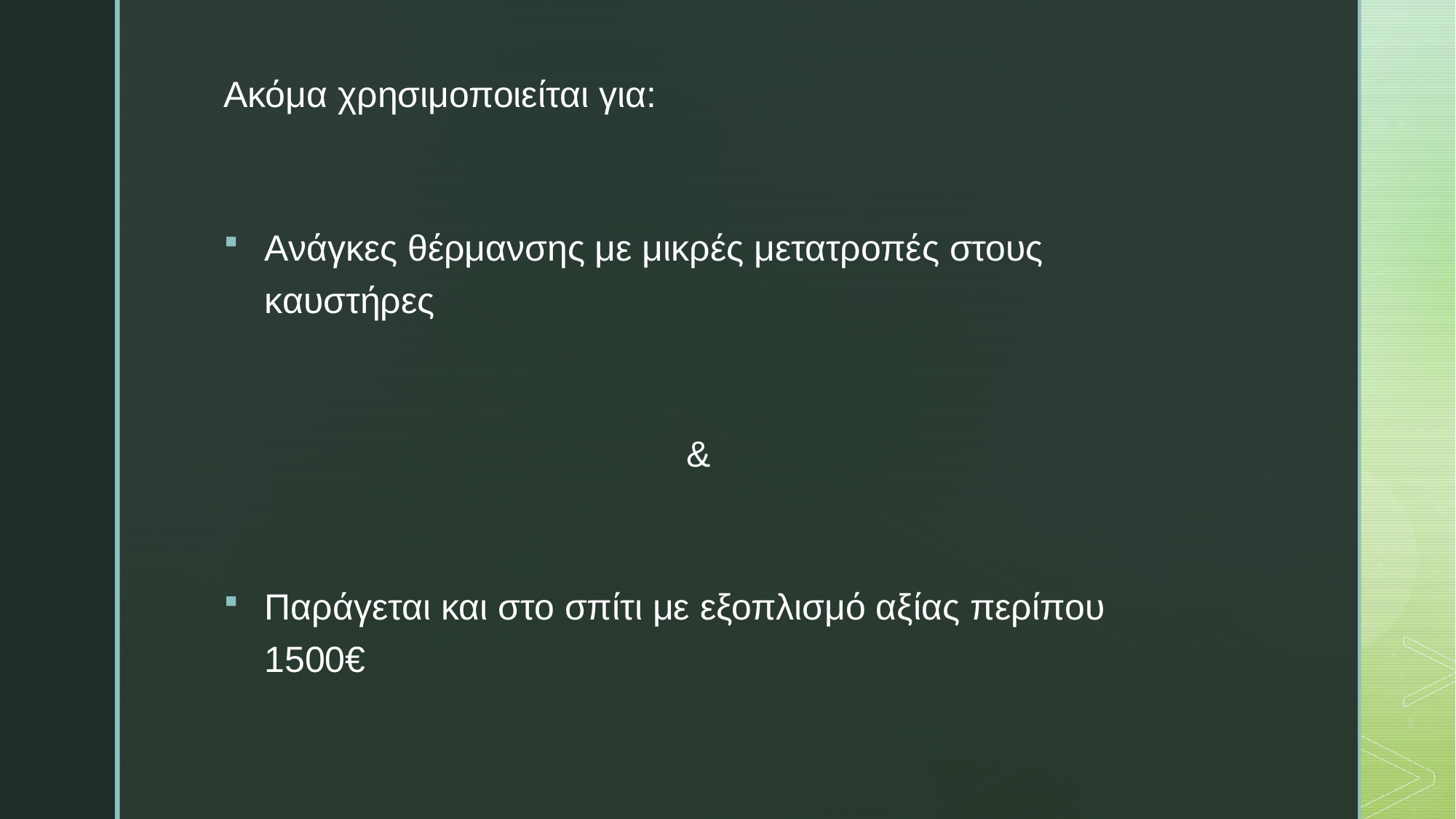

Ακόμα χρησιμοποιείται για:

Ανάγκες θέρμανσης με μικρές μετατροπές στους καυστήρες

&

Παράγεται και στο σπίτι με εξοπλισμό αξίας περίπου 1500€